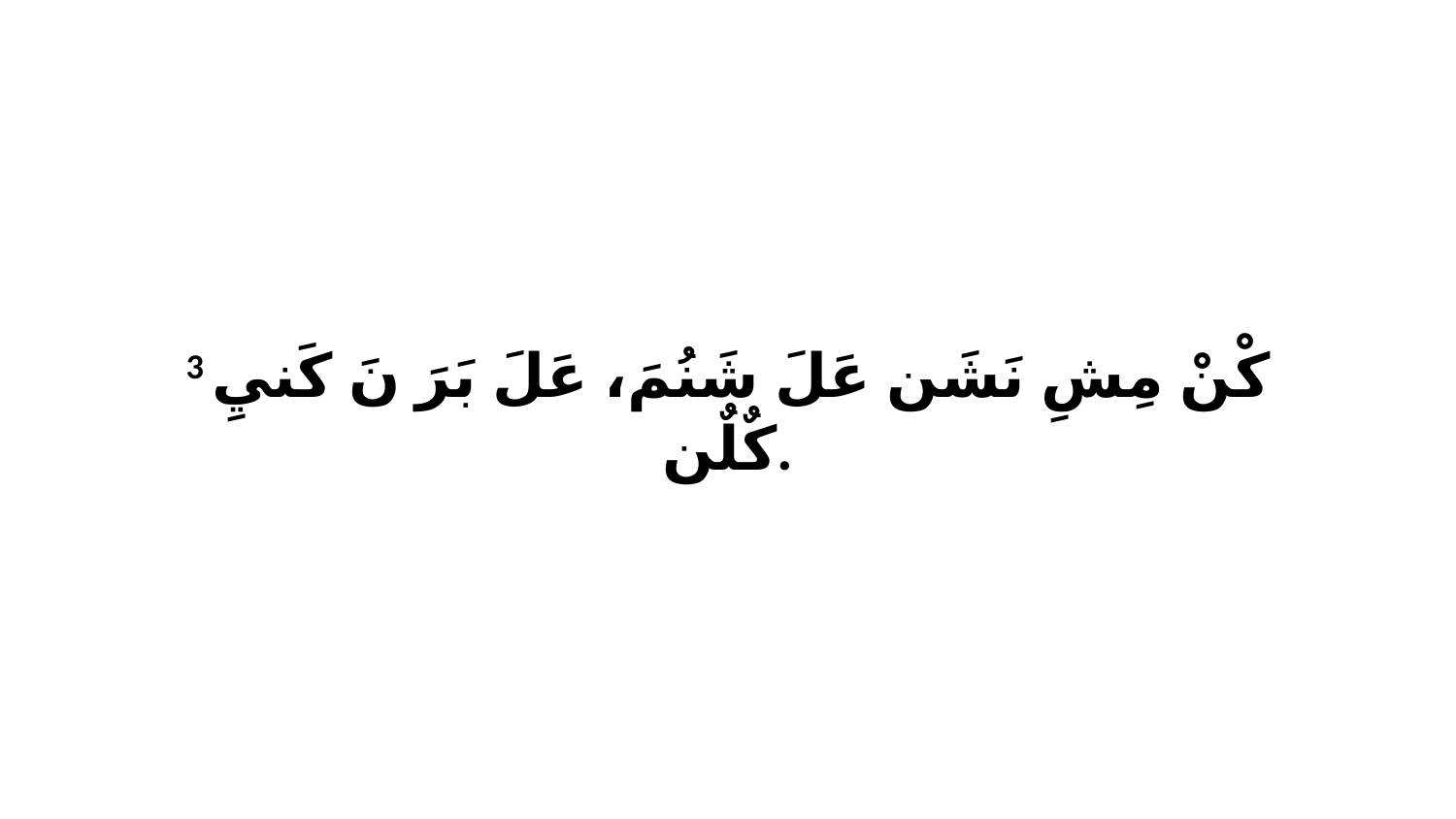

3 كْنْ مِشِ نَشَن عَلَ شَنُمَ، عَلَ بَرَ نَ كَنيِ كٌلٌن.